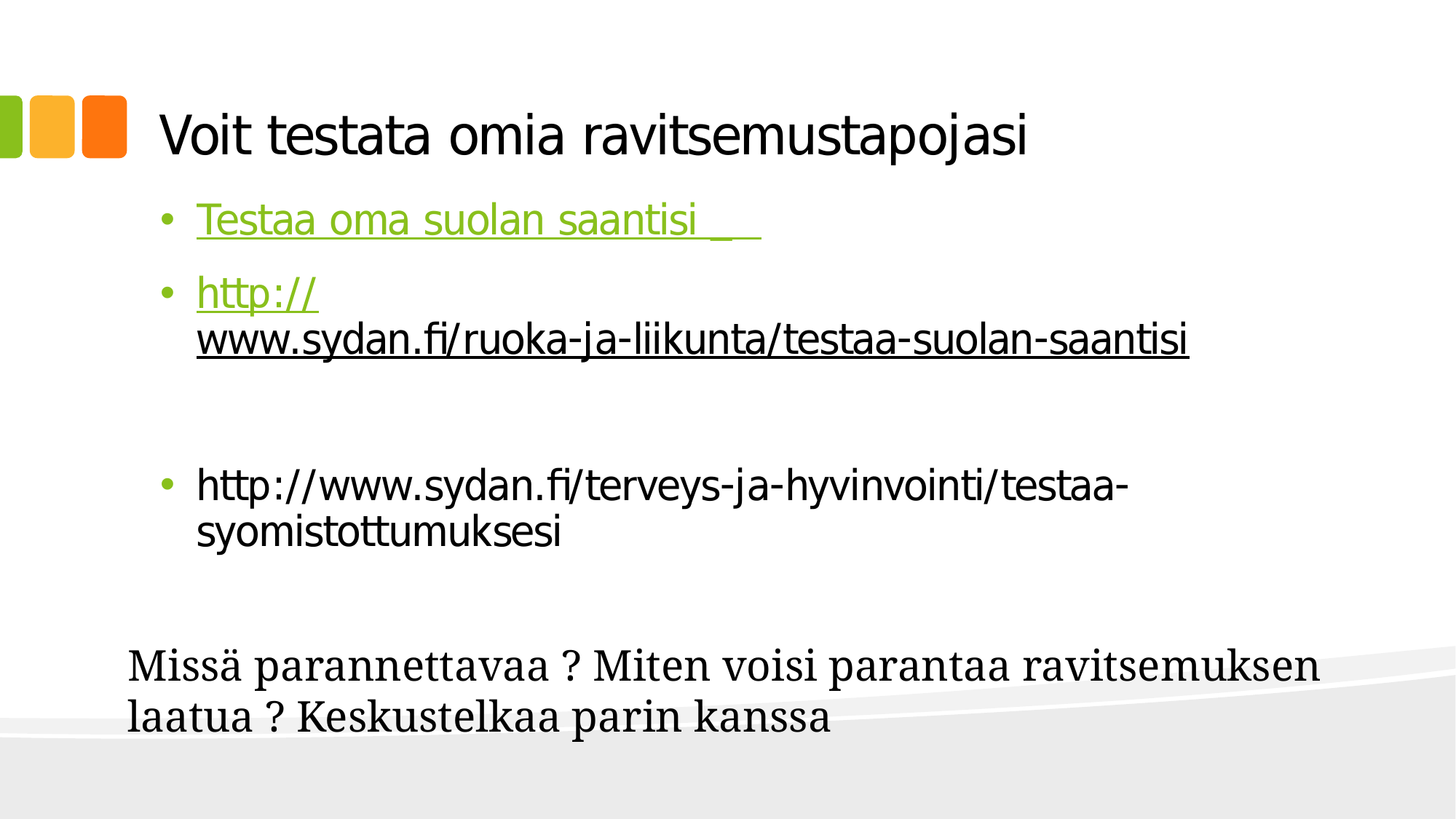

# Voit testata omia ravitsemustapojasi
Testaa oma suolan saantisi _
http://www.sydan.fi/ruoka-ja-liikunta/testaa-suolan-saantisi

http://www.sydan.fi/terveys-ja-hyvinvointi/testaa-syomistottumuksesi
Missä parannettavaa ? Miten voisi parantaa ravitsemuksen laatua ? Keskustelkaa parin kanssa